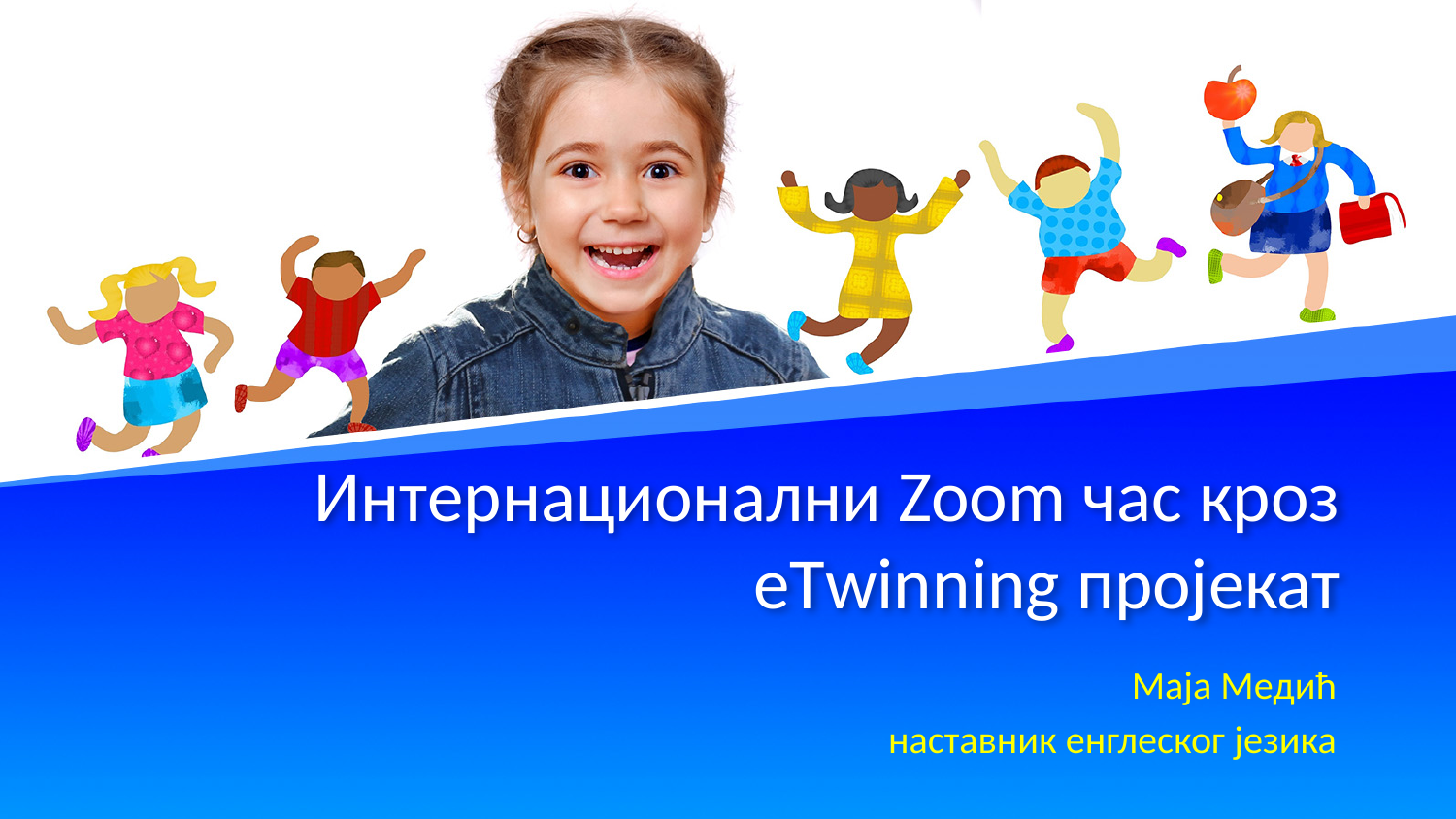

# Интернационални Zoom час кроз еТwinning пројекат
Маја Медић
наставник енглеског језика